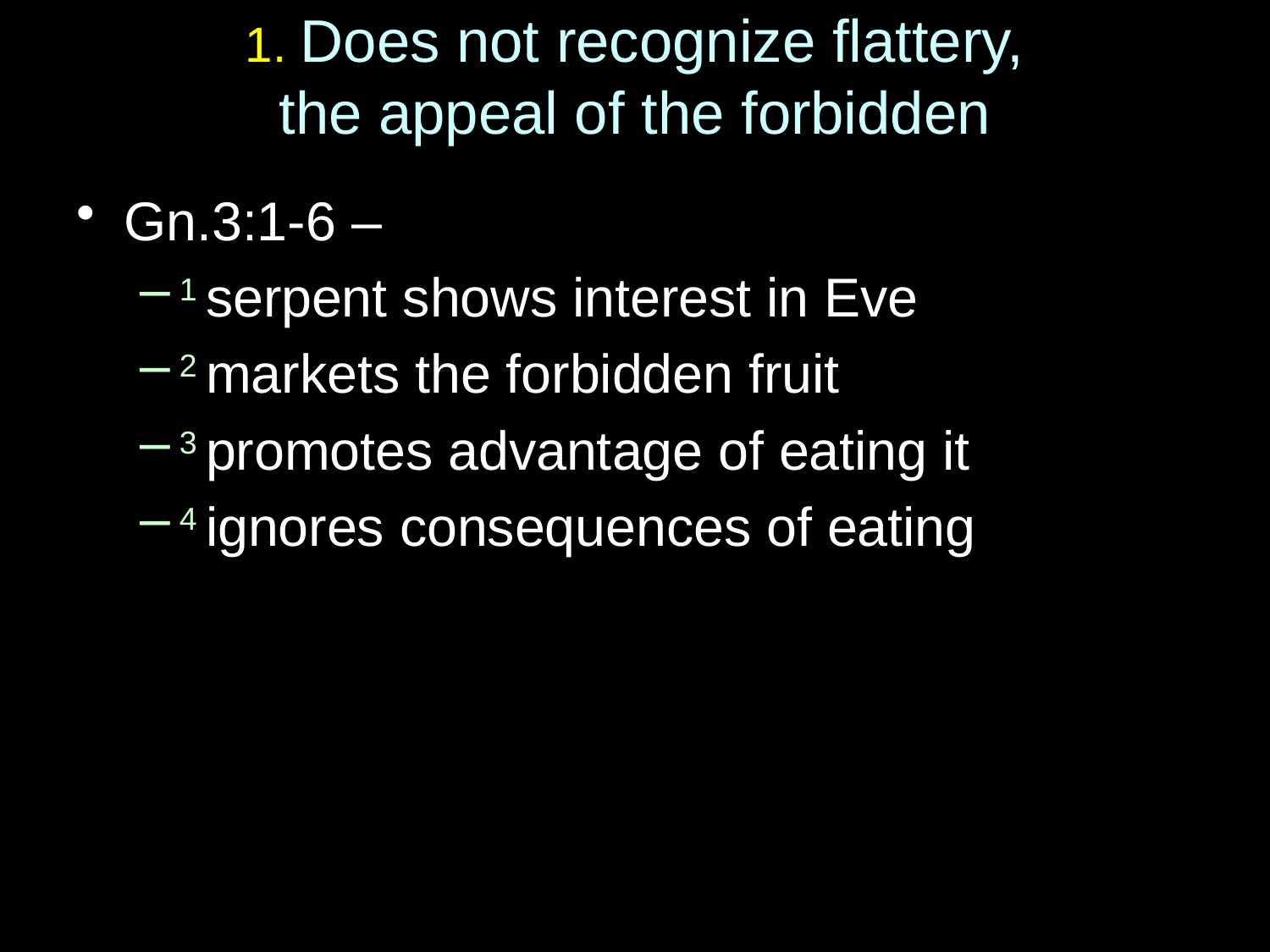

# 1. Does not recognize flattery, the appeal of the forbidden
Gn.3:1-6 –
1 serpent shows interest in Eve
2 markets the forbidden fruit
3 promotes advantage of eating it
4 ignores consequences of eating